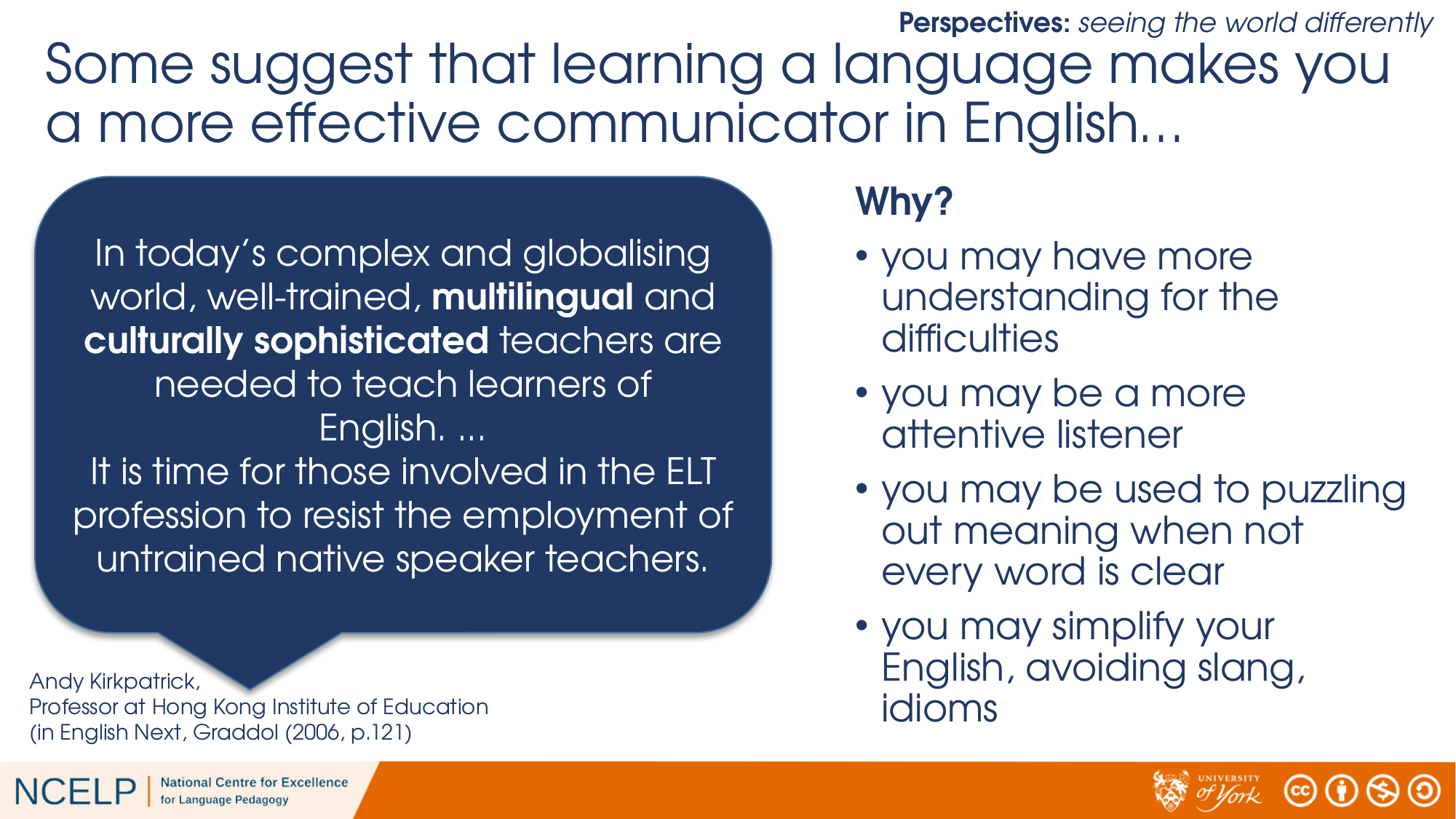

Perspectives: seeing the world differently
Some suggest that learning a language makes you a more effective communicator in English…
In today’s complex and globalising
world, well-trained, multilingual and
culturally sophisticated teachers are
needed to teach learners of English. ...
It is time for those involved in the ELT
profession to resist the employment of
untrained native speaker teachers.
Why?
you may have more understanding for the difficulties
you may be a more attentive listener
you may be used to puzzling out meaning when not every word is clear
you may simplify your English, avoiding slang, idioms
Andy Kirkpatrick,
Professor at Hong Kong Institute of Education
(in English Next, Graddol (2006, p.121)